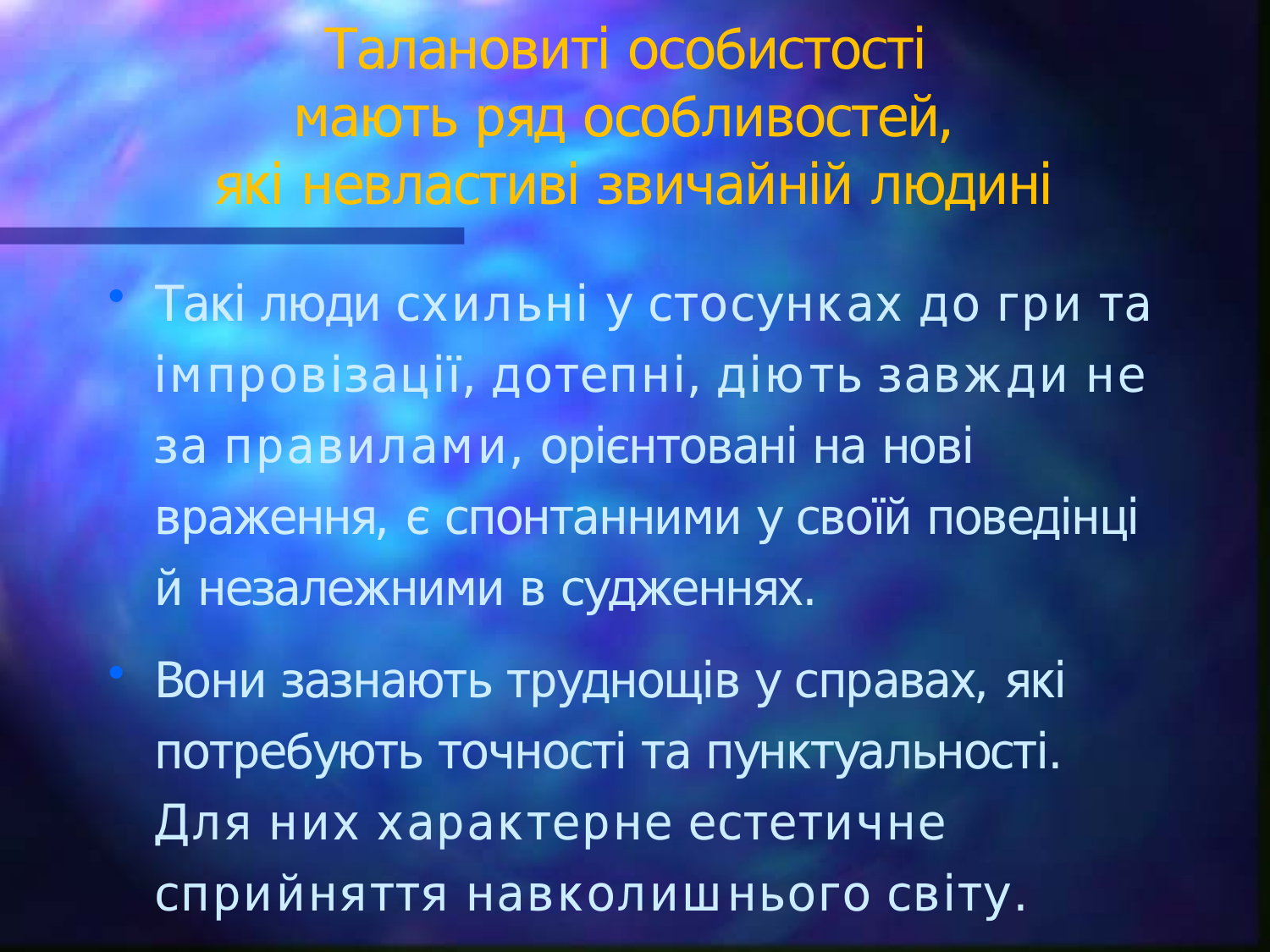

# Талановиті особистості мають ряд особливостей, які невластиві звичайній людині
Такі люди схильні у стосунках до гри та імпровізації, дотепні, діють завжди не за правилами, орієнтовані на нові враження, є спонтанними у своїй поведінці й незалежними в судженнях.
Вони зазнають труднощів у справах, які потребують точності та пунктуальності. Для них характерне естетичне сприйняття навколишнього світу.